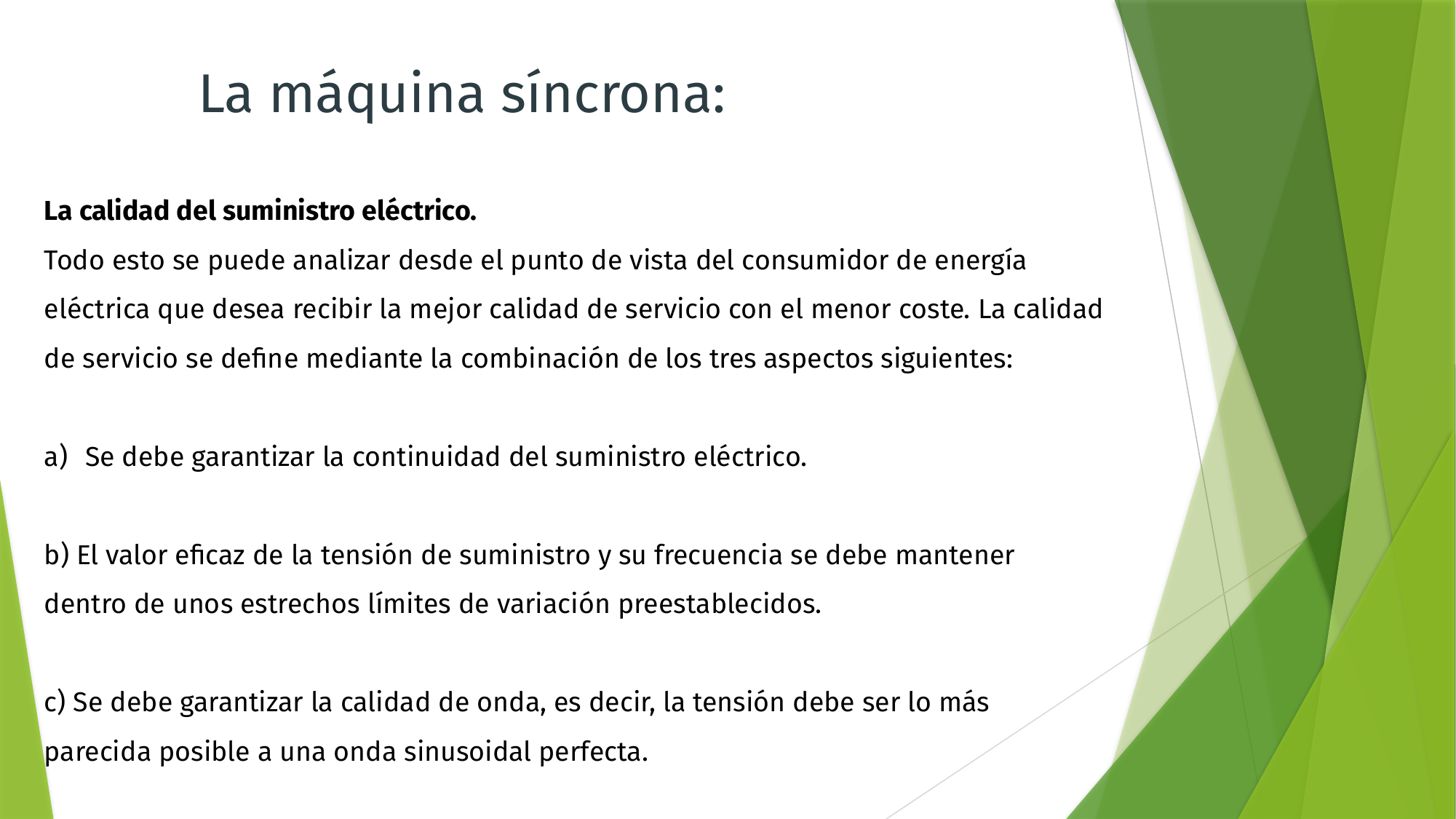

La máquina síncrona:
La calidad del suministro eléctrico.
Todo esto se puede analizar desde el punto de vista del consumidor de energía eléctrica que desea recibir la mejor calidad de servicio con el menor coste. La calidad de servicio se define mediante la combinación de los tres aspectos siguientes:

Se debe garantizar la continuidad del suministro eléctrico.

b) El valor eficaz de la tensión de suministro y su frecuencia se debe mantener
dentro de unos estrechos límites de variación preestablecidos.

c) Se debe garantizar la calidad de onda, es decir, la tensión debe ser lo más
parecida posible a una onda sinusoidal perfecta.